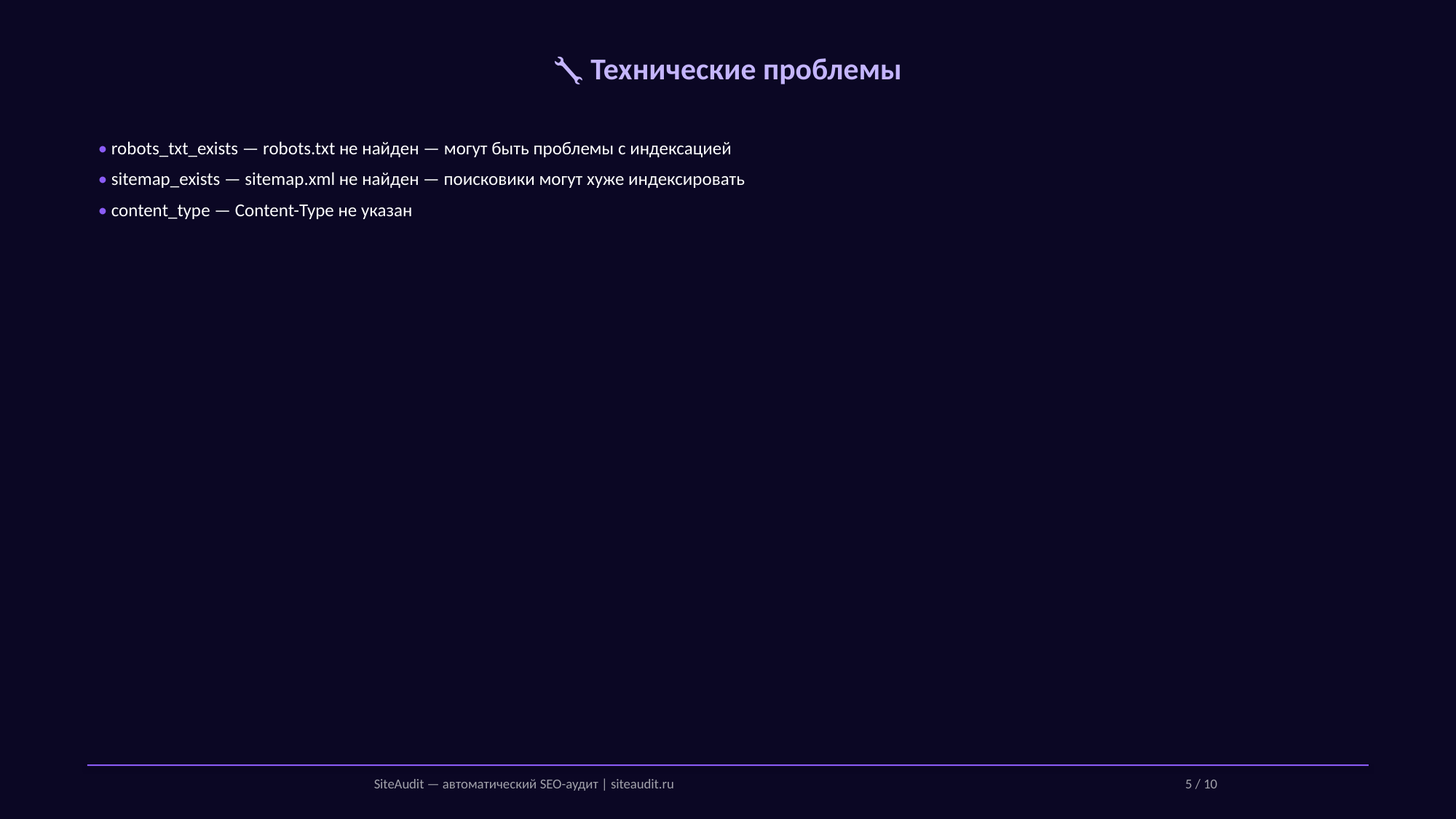

🔧 Технические проблемы
• robots_txt_exists — robots.txt не найден — могут быть проблемы с индексацией
• sitemap_exists — sitemap.xml не найден — поисковики могут хуже индексировать
• content_type — Content-Type не указан

SiteAudit — автоматический SEO-аудит | siteaudit.ru
5 / 10